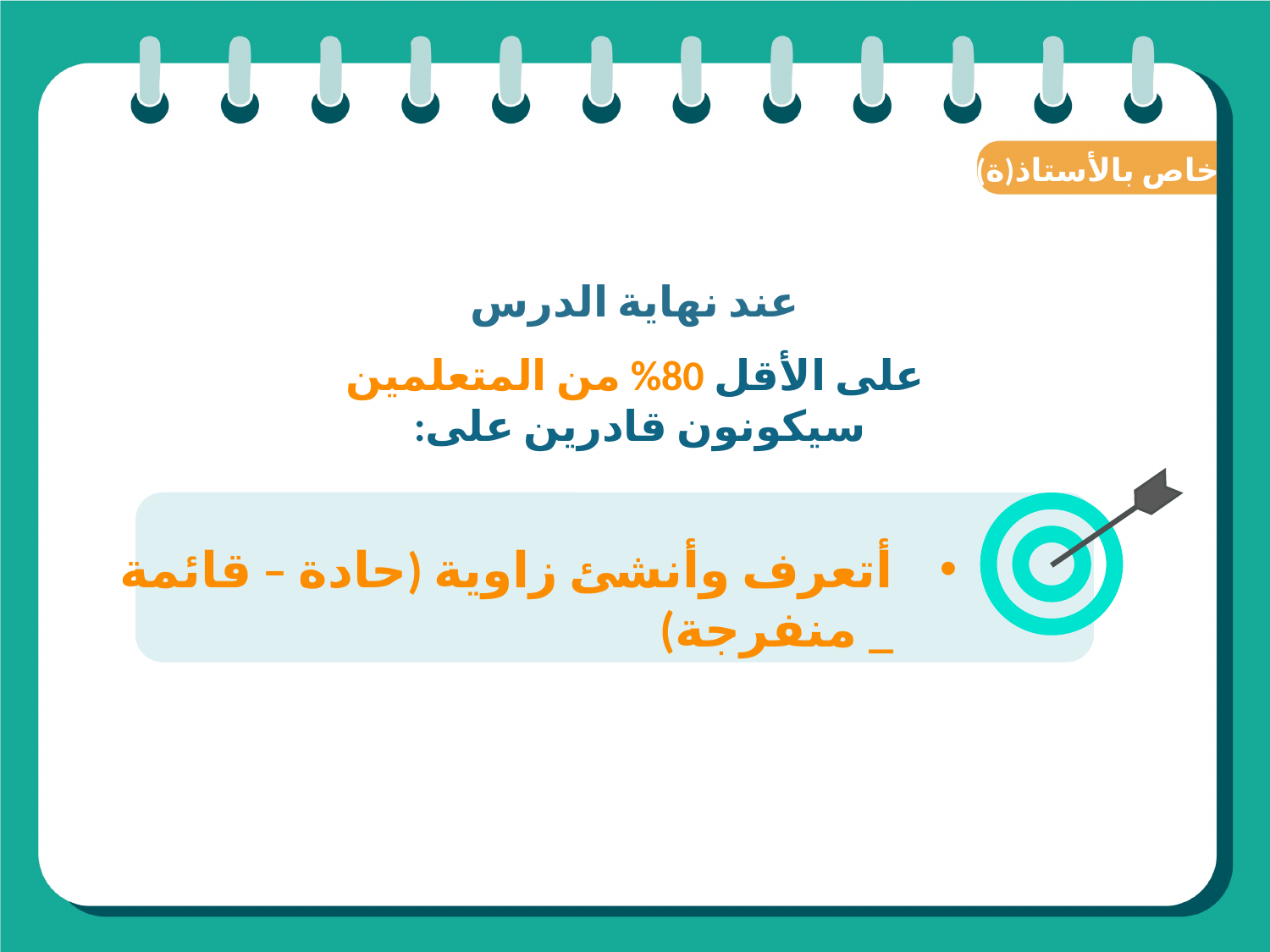

(ة)خاص بالأستاذ
عند نهاية الدرس
على الأقل 80% من المتعلمين سيكونون قادرين على:

أتعرف وأنشئ زاوية (حادة – قائمة _ منفرجة)